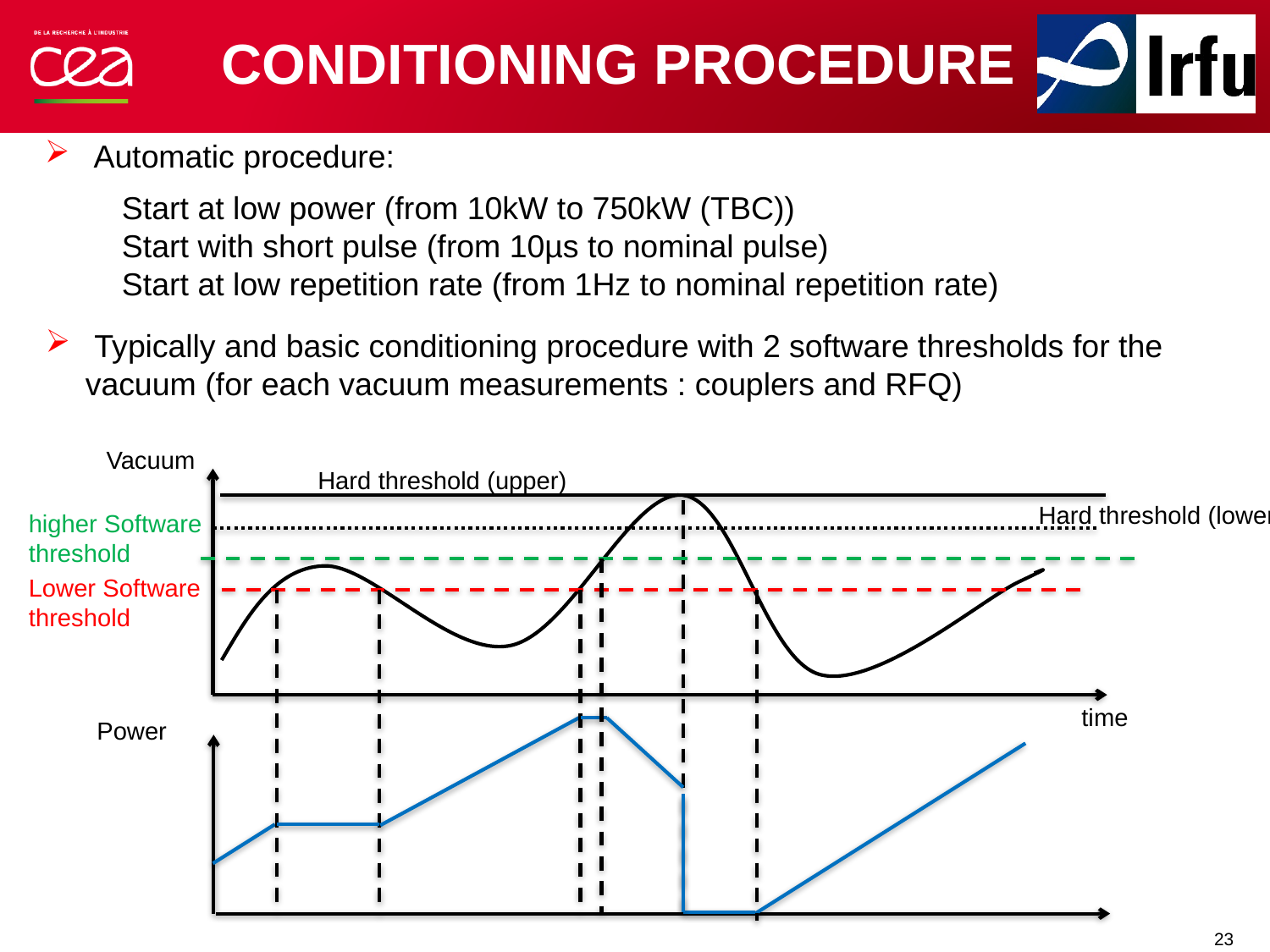

CONDITIONING PROCEDURE
 Automatic procedure:
Start at low power (from 10kW to 750kW (TBC))
Start with short pulse (from 10µs to nominal pulse)
Start at low repetition rate (from 1Hz to nominal repetition rate)
 Typically and basic conditioning procedure with 2 software thresholds for the vacuum (for each vacuum measurements : couplers and RFQ)
Vacuum
Hard threshold (upper)
Hard threshold (lower)

higher Software threshold
Lower Software threshold
time
Power